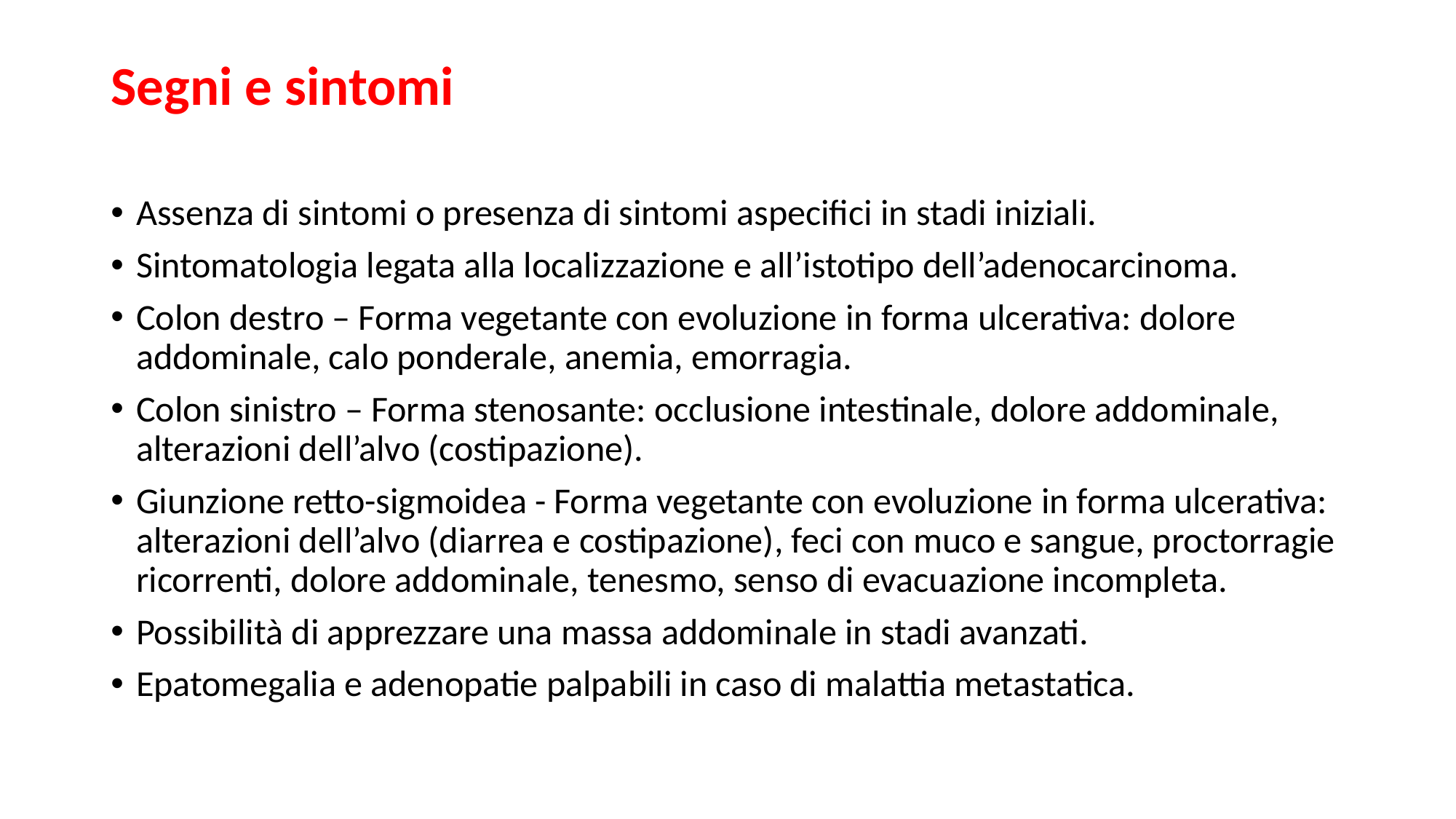

# Segni e sintomi
Assenza di sintomi o presenza di sintomi aspecifici in stadi iniziali.
Sintomatologia legata alla localizzazione e all’istotipo dell’adenocarcinoma.
Colon destro – Forma vegetante con evoluzione in forma ulcerativa: dolore addominale, calo ponderale, anemia, emorragia.
Colon sinistro – Forma stenosante: occlusione intestinale, dolore addominale, alterazioni dell’alvo (costipazione).
Giunzione retto-sigmoidea - Forma vegetante con evoluzione in forma ulcerativa: alterazioni dell’alvo (diarrea e costipazione), feci con muco e sangue, proctorragie ricorrenti, dolore addominale, tenesmo, senso di evacuazione incompleta.
Possibilità di apprezzare una massa addominale in stadi avanzati.
Epatomegalia e adenopatie palpabili in caso di malattia metastatica.